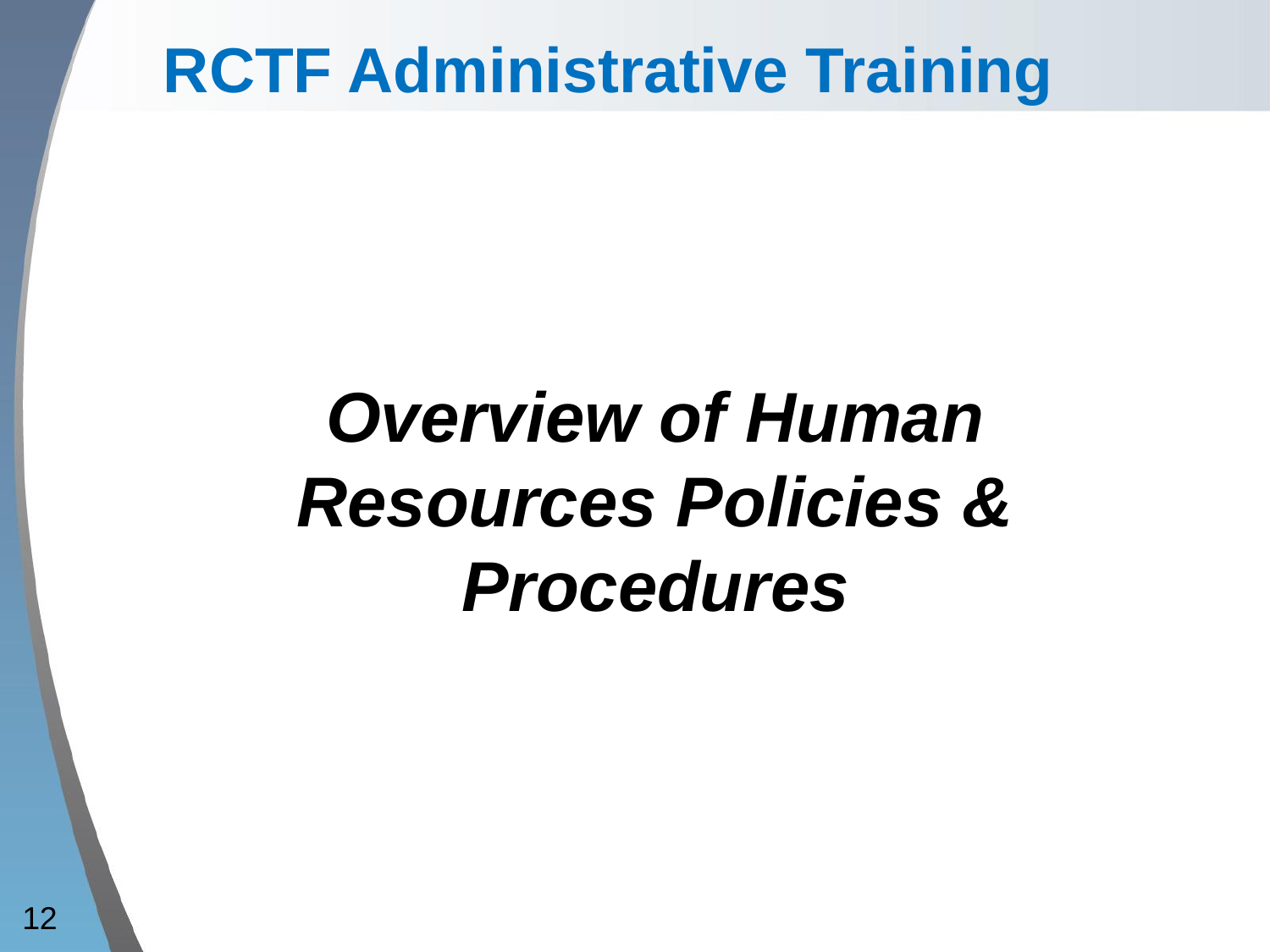

RCTF Administrative Training

Overview of Human Resources Policies & Procedures

12